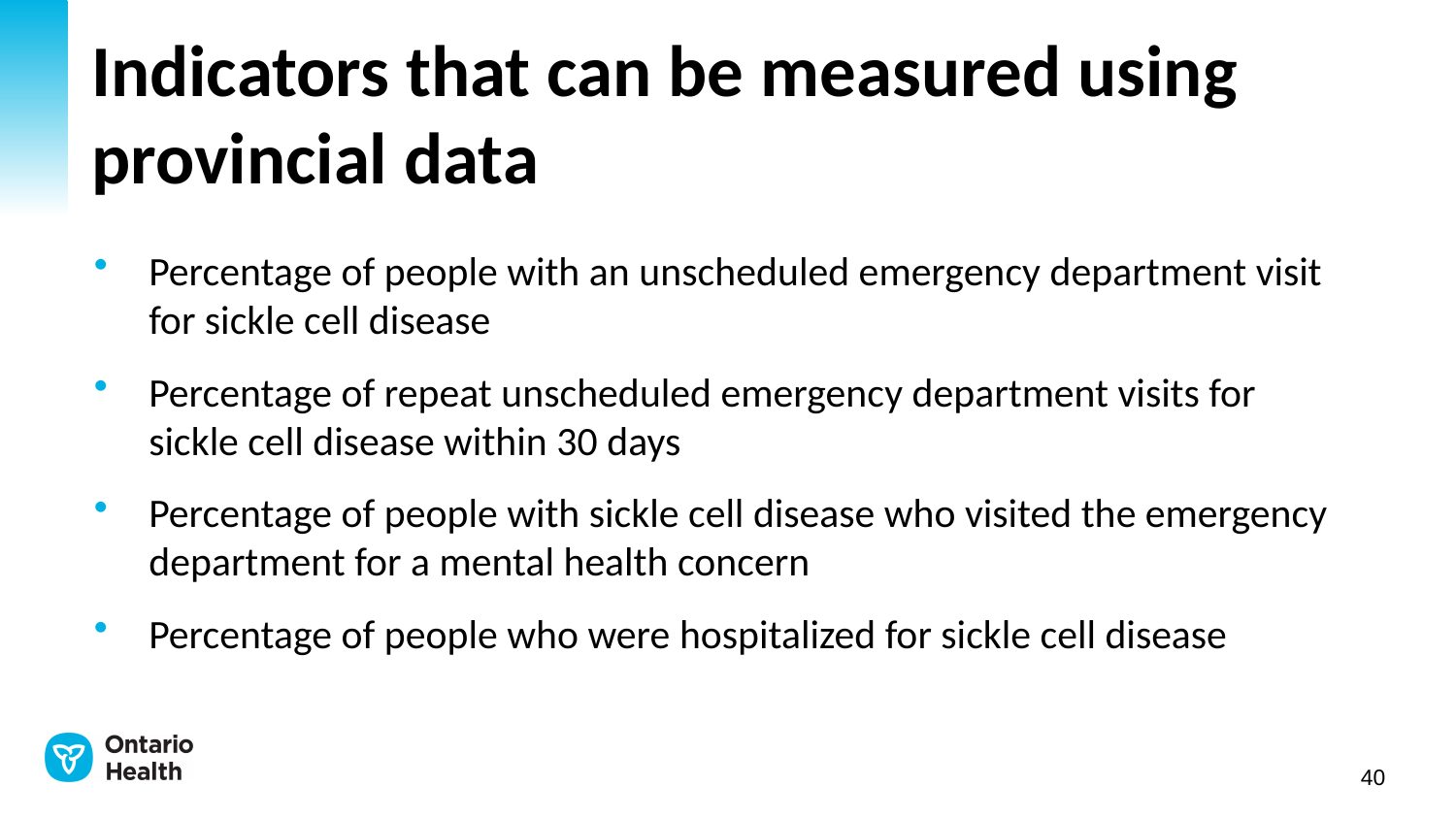

# Indicators that can be measured using provincial data
Percentage of people with an unscheduled emergency department visit for sickle cell disease
Percentage of repeat unscheduled emergency department visits for sickle cell disease within 30 days
Percentage of people with sickle cell disease who visited the emergency department for a mental health concern
Percentage of people who were hospitalized for sickle cell disease